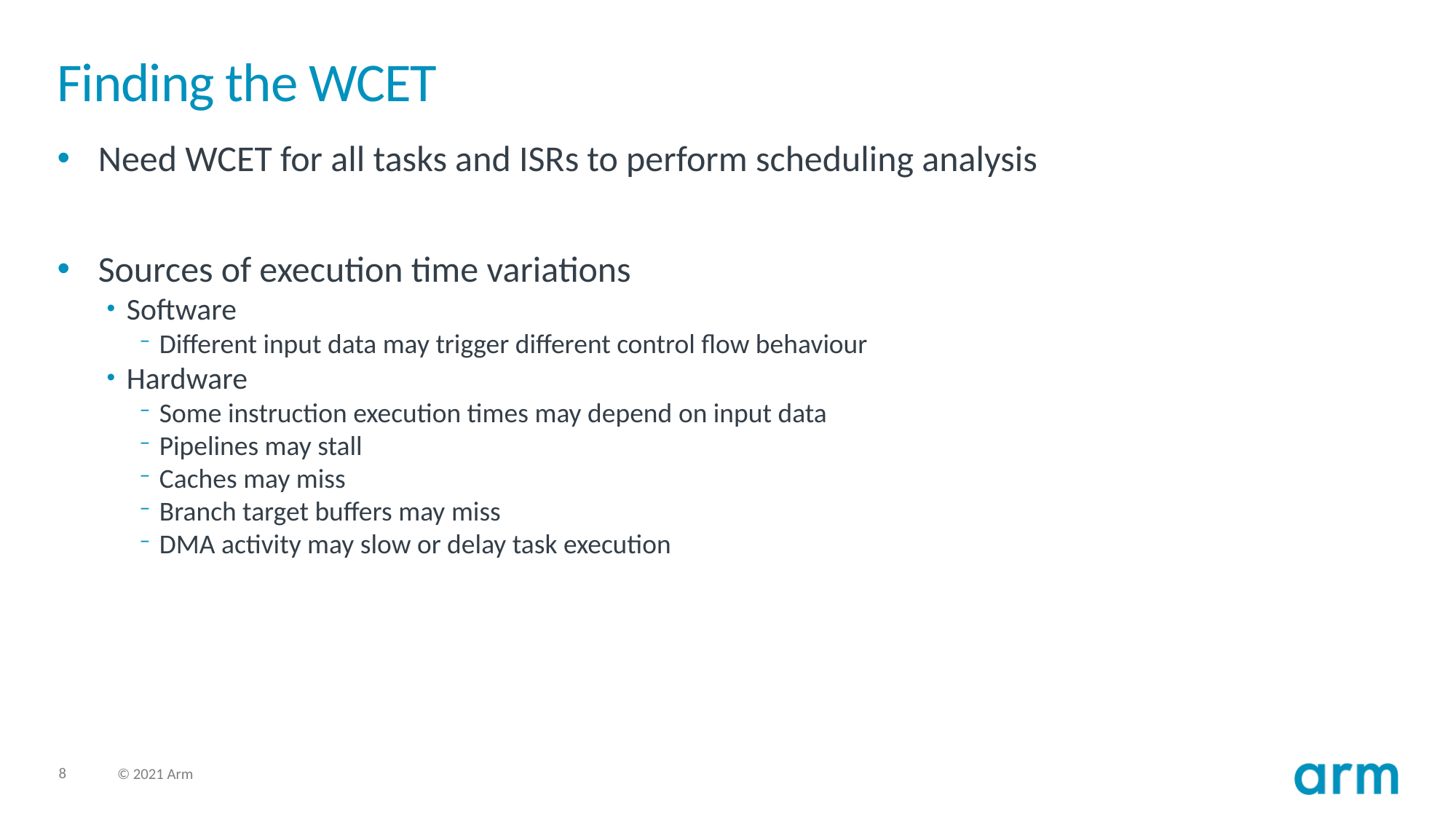

# Finding the WCET
Need WCET for all tasks and ISRs to perform scheduling analysis

Sources of execution time variations
Software
Different input data may trigger different control flow behaviour
Hardware
Some instruction execution times may depend on input data
Pipelines may stall
Caches may miss
Branch target buffers may miss
DMA activity may slow or delay task execution